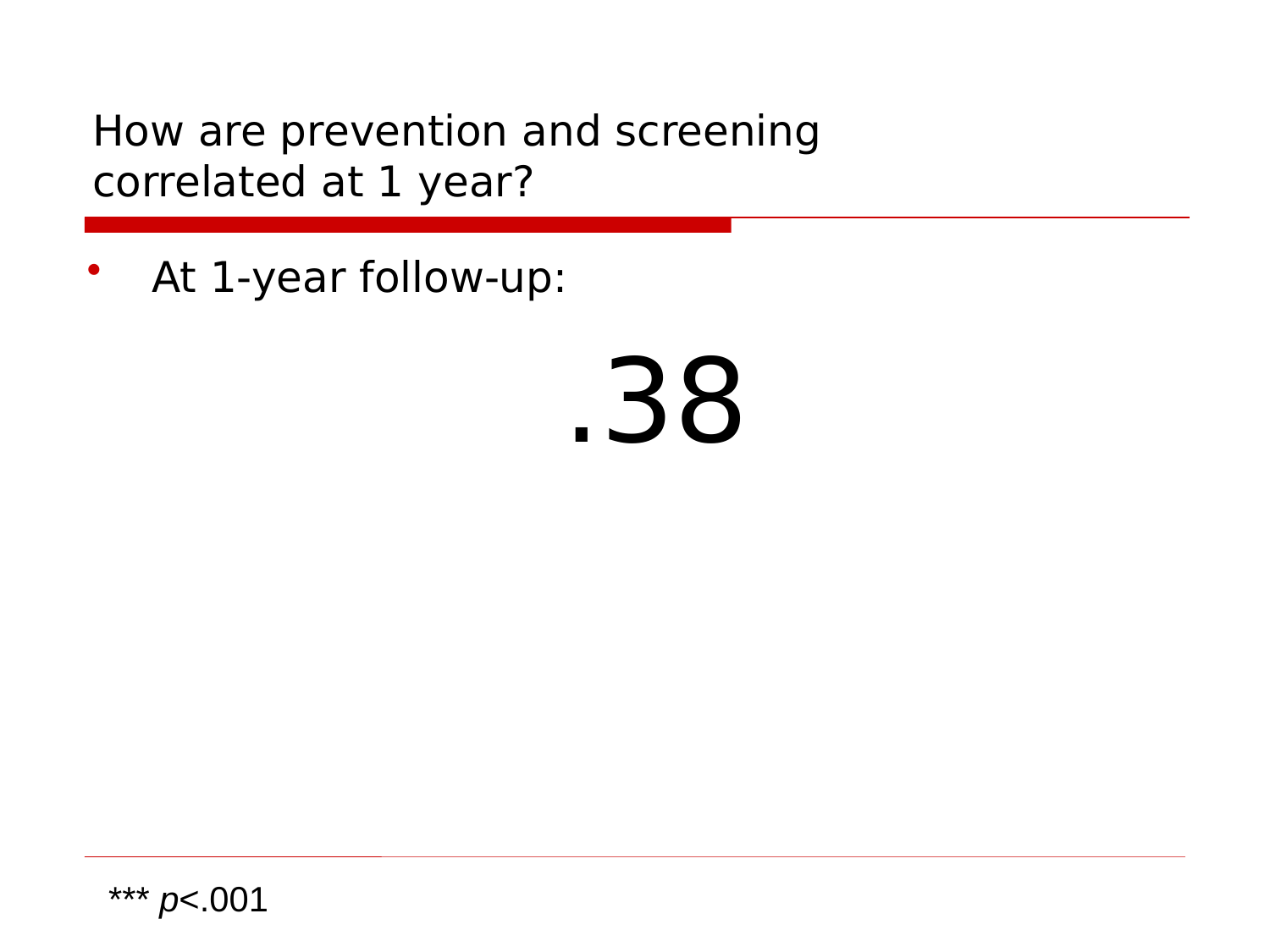

# How are prevention and screening correlated at 1 year?
At 1-year follow-up:
.38
*** p<.001